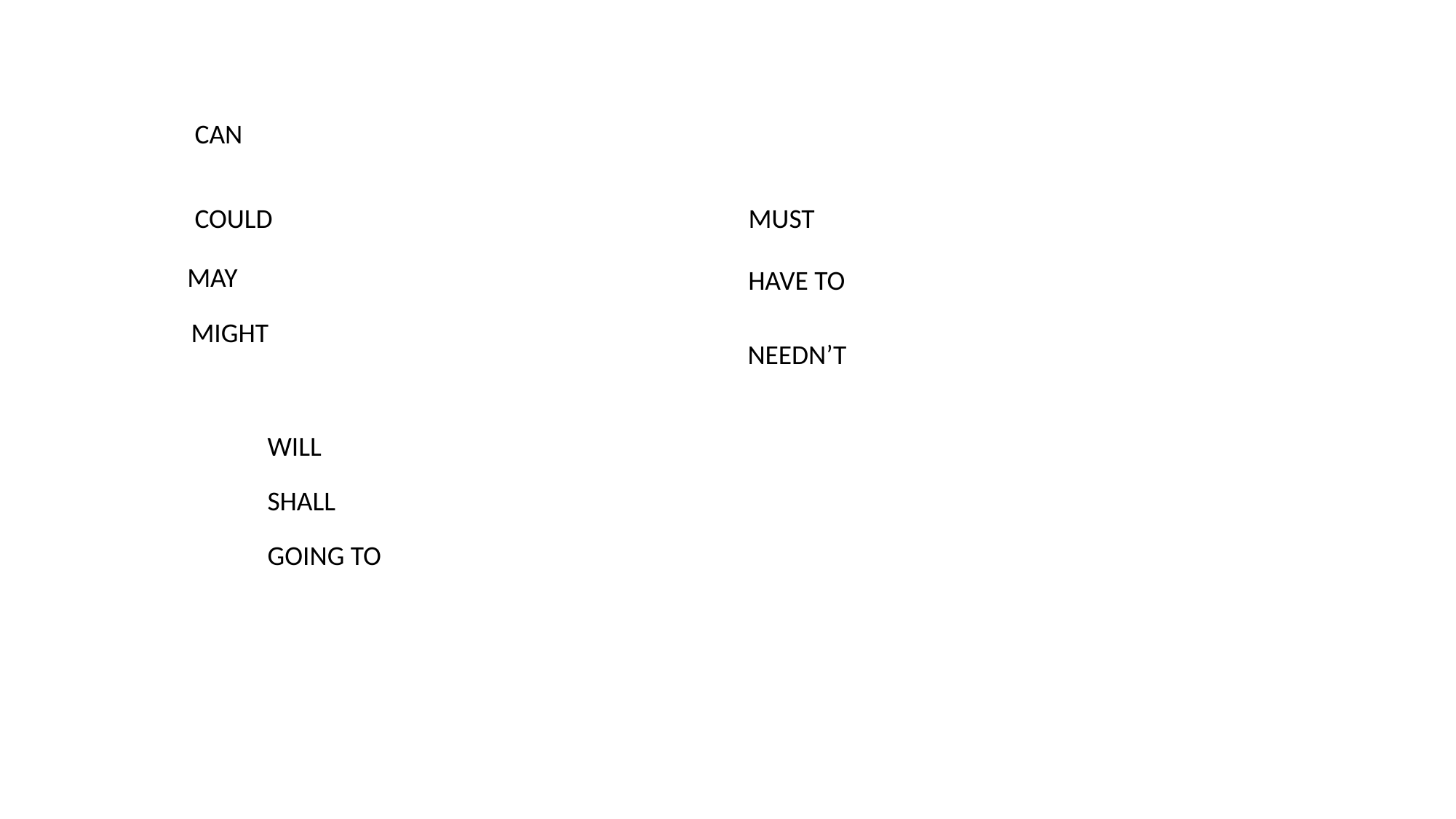

CAN
COULD
MUST
MAY
HAVE TO
MIGHT
NEEDN’T
WILL
SHALL
GOING TO